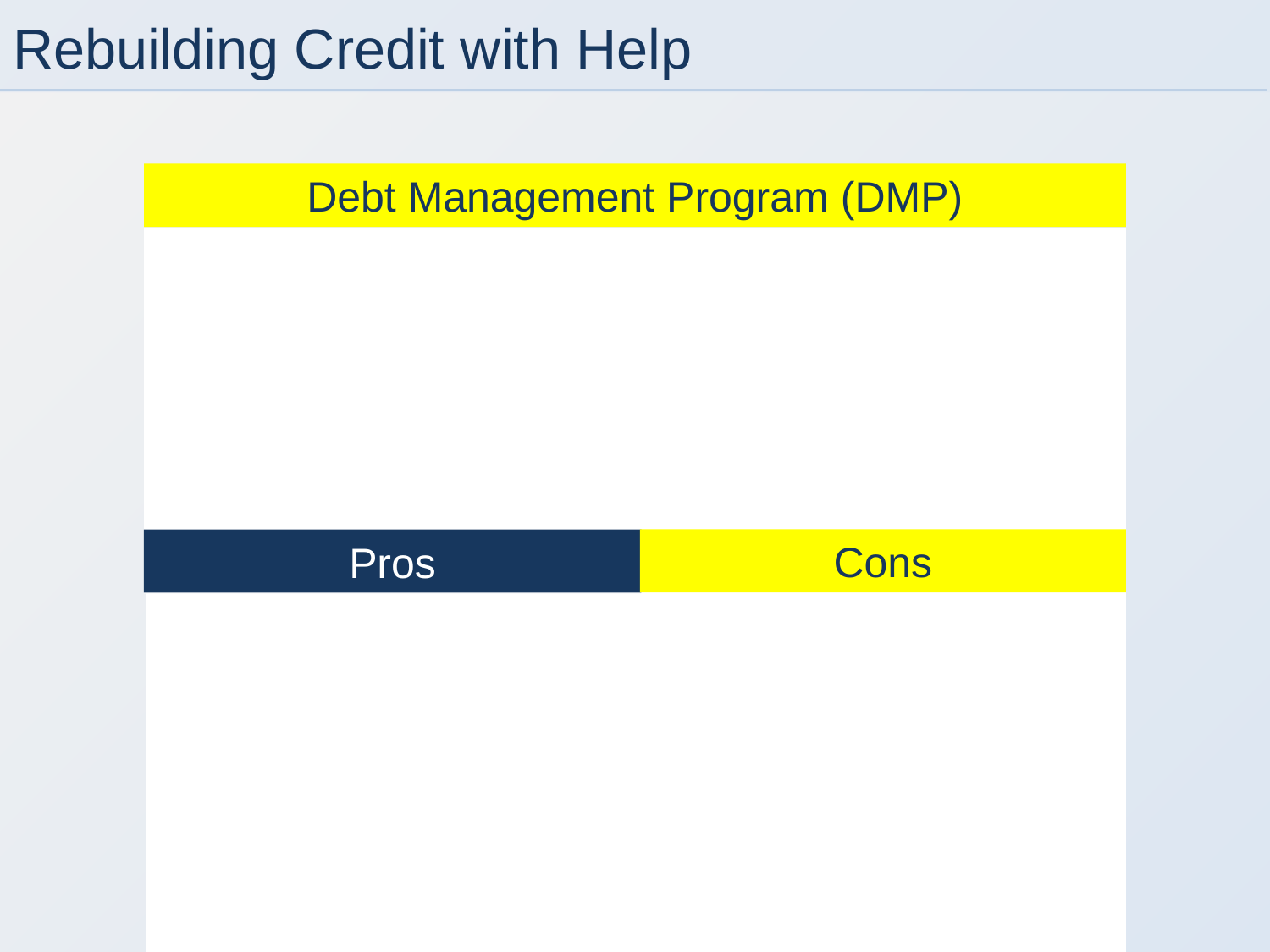

# Rebuilding Credit with Help
Debt Management Program (DMP)
Credit counseling
Contact creditors and negotiates a lower interest and manageable repayment plan
One monthly payment to provider
Monthly disbursements to creditors

Cons
Pros
Will take time to pay off debts (2-5 years)
May not qualify for credit until program completed
Monthly fee

Professional analysis of your situation
Saves money in additional late fees and/or penalties
Re-establishes good payment history
Write one check per month